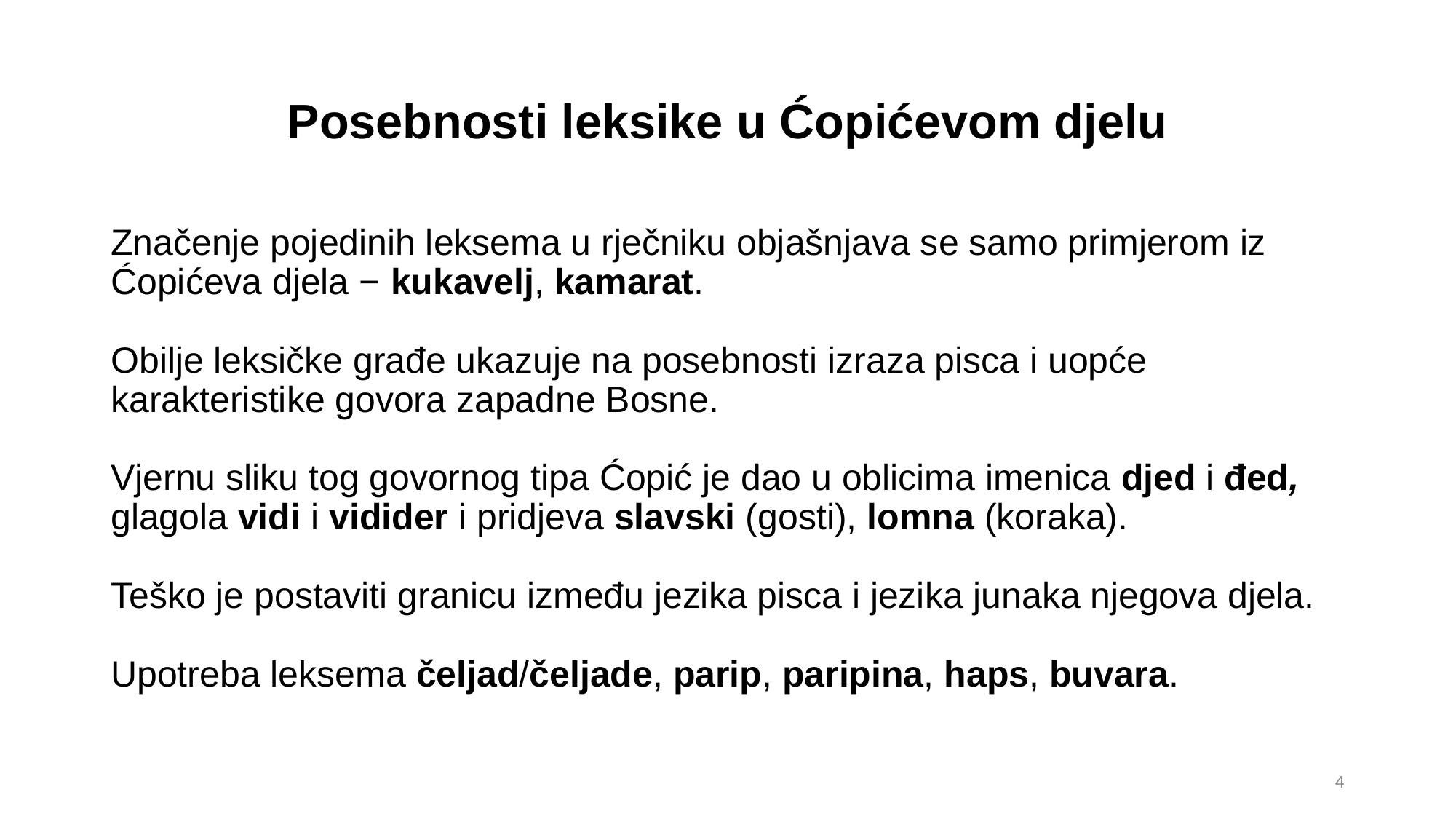

# Posebnosti leksike u Ćopićevom djelu
Značenje pojedinih leksema u rječniku objašnjava se samo primjerom iz Ćopićeva djela − kukavelj, kamarat.

Obilje leksičke građe ukazuje na posebnosti izraza pisca i uopće karakteristike govora zapadne Bosne.

Vjernu sliku tog govornog tipa Ćopić je dao u oblicima imenica djed i đed, glagola vidi i vidider i pridjeva slavski (gosti), lomna (koraka).

Teško je postaviti granicu između jezika pisca i jezika junaka njegova djela.

Upotreba leksema čeljad/čeljade, parip, paripina, haps, buvara.

4